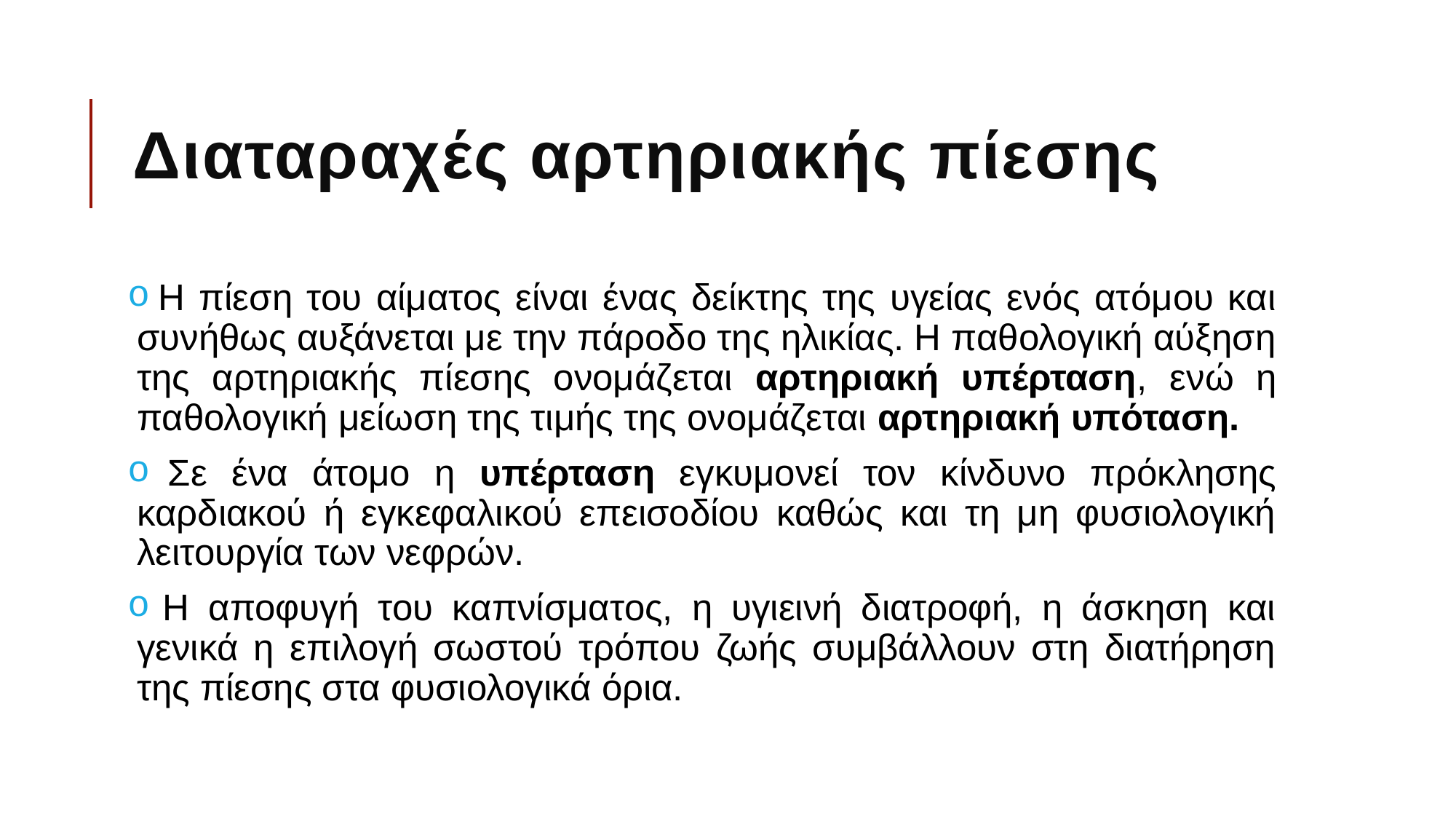

# Διαταραχές αρτηριακής πίεσης
 Η πίεση του αίματος είναι ένας δείκτης της υγείας ενός ατόμου και συνήθως αυξάνεται με την πάροδο της ηλικίας. Η παθολογική αύξηση της αρτηριακής πίεσης ονομάζεται αρτηριακή υπέρταση, ενώ η παθολογική μείωση της τιμής της ονομάζεται αρτηριακή υπόταση.
 Σε ένα άτομο η υπέρταση εγκυμονεί τον κίνδυνο πρόκλησης καρδιακού ή εγκεφαλικού επεισοδίου καθώς και τη μη φυσιολογική λειτουργία των νεφρών.
 Η αποφυγή του καπνίσματος, η υγιεινή διατροφή, η άσκηση και γενικά η επιλογή σωστού τρόπου ζωής συμβάλλουν στη διατήρηση της πίεσης στα φυσιολογικά όρια.